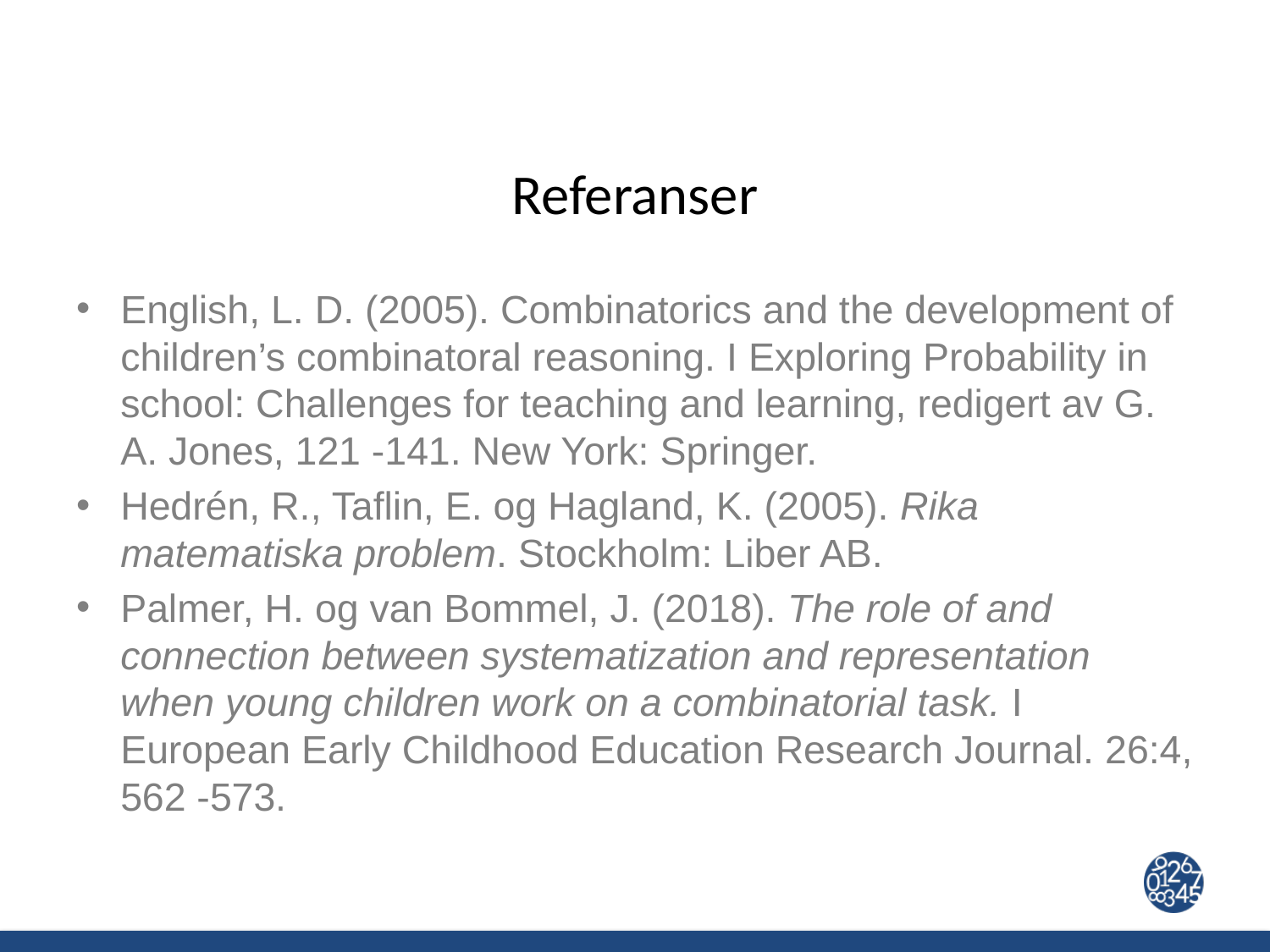

# Referanser
English, L. D. (2005). Combinatorics and the development of children’s combinatoral reasoning. I Exploring Probability in school: Challenges for teaching and learning, redigert av G. A. Jones, 121 -141. New York: Springer.
Hedrén, R., Taflin, E. og Hagland, K. (2005). Rika matematiska problem. Stockholm: Liber AB.
Palmer, H. og van Bommel, J. (2018). The role of and connection between systematization and representation when young children work on a combinatorial task. I European Early Childhood Education Research Journal. 26:4, 562 -573.